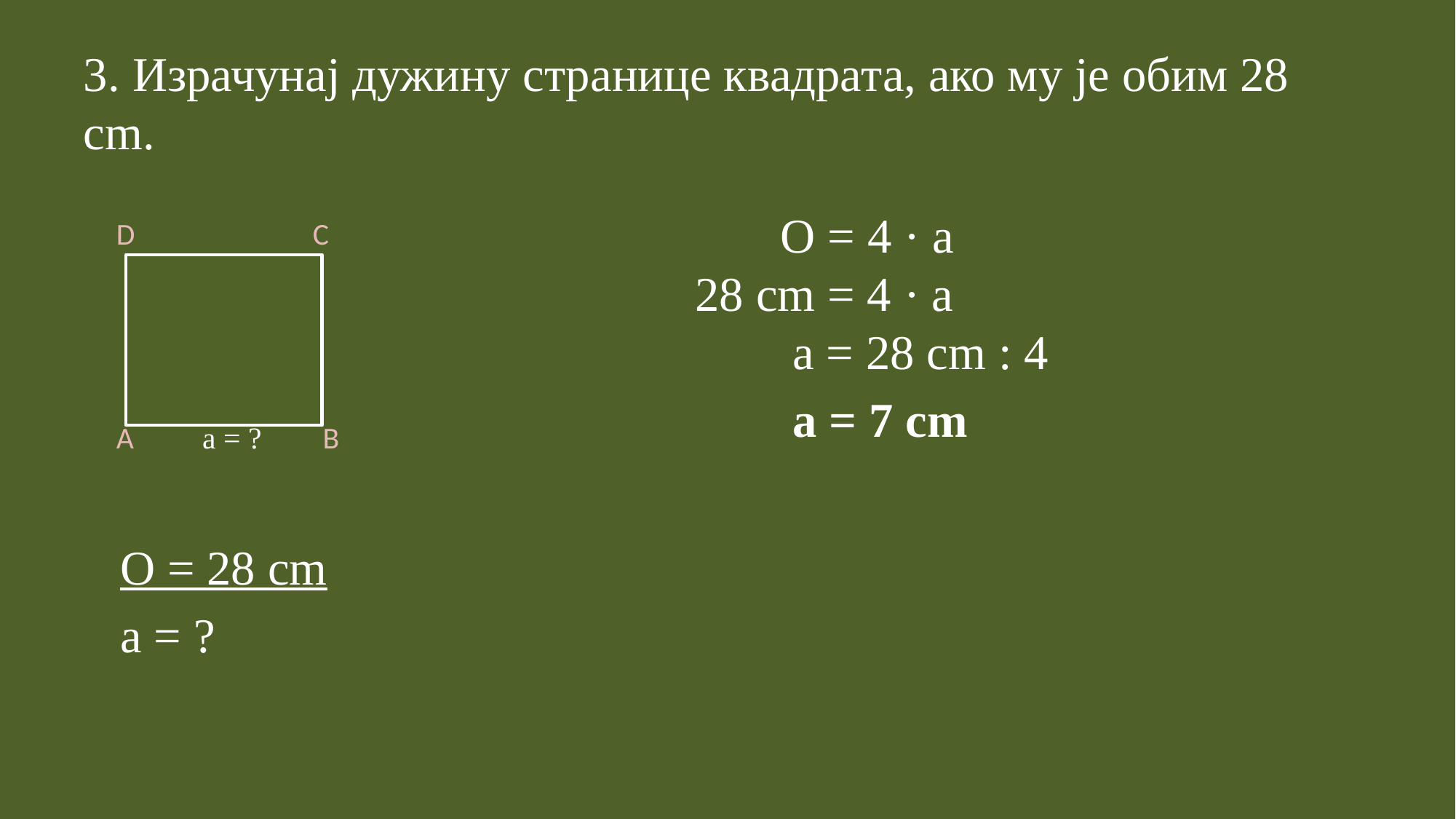

# 3. Израчунај дужину странице квадрата, ако му је обим 28 cm.
   D                 C

   A       a = ?        B

   O = 28 cm
   a = ?
       O = 4 · a
28 cm = 4 · a
        a = 28 cm : 4
        a = 7 cm